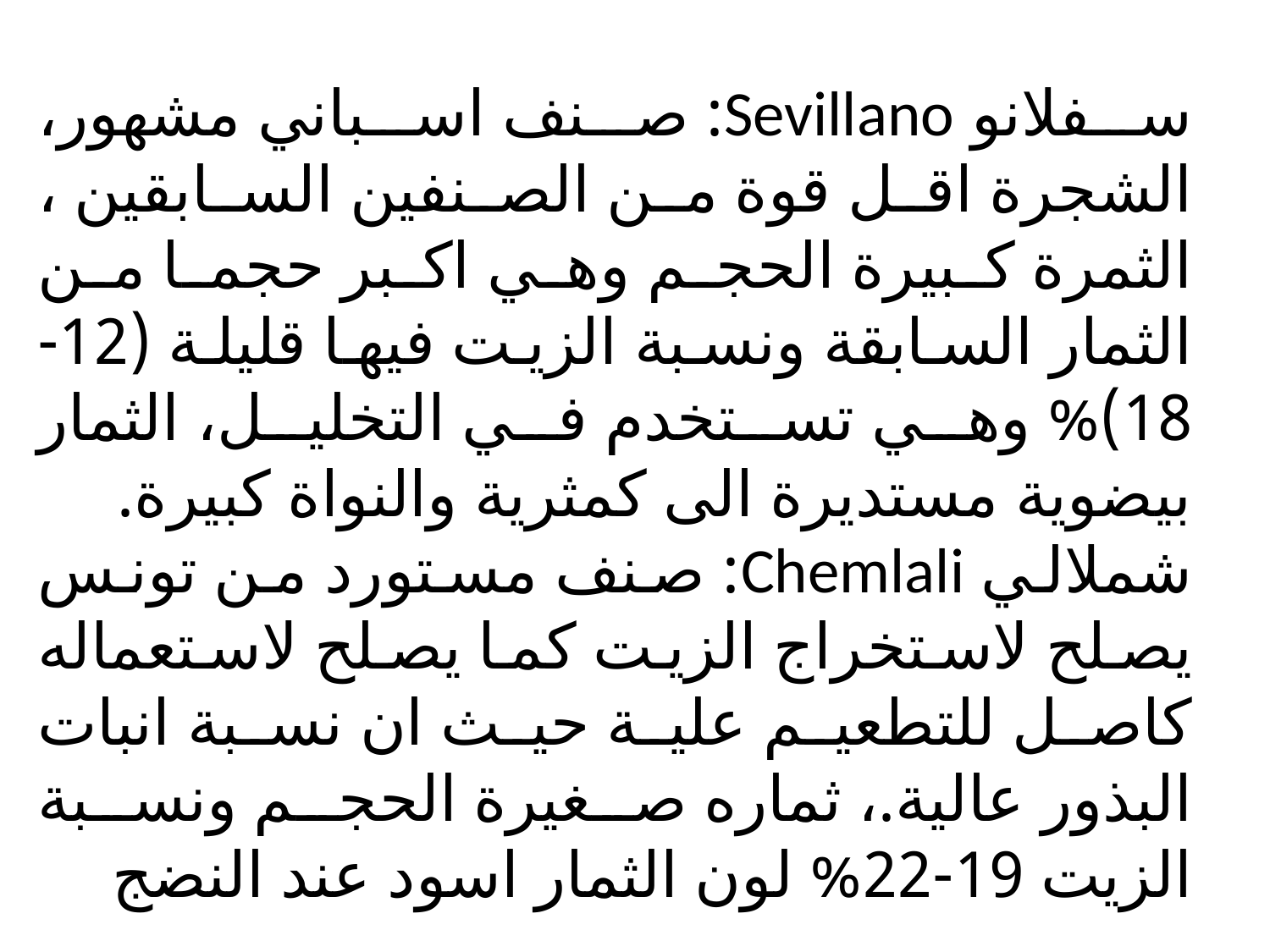

سفلانو Sevillano: صنف اسباني مشهور، الشجرة اقل قوة من الصنفين السابقين ، الثمرة كبيرة الحجم وهي اكبر حجما من الثمار السابقة ونسبة الزيت فيها قليلة (12-18)% وهي تستخدم في التخليل، الثمار بيضوية مستديرة الى كمثرية والنواة كبيرة.
شملالي Chemlali: صنف مستورد من تونس يصلح لاستخراج الزيت كما يصلح لاستعماله كاصل للتطعيم علية حيث ان نسبة انبات البذور عالية.، ثماره صغيرة الحجم ونسبة الزيت 19-22% لون الثمار اسود عند النضج